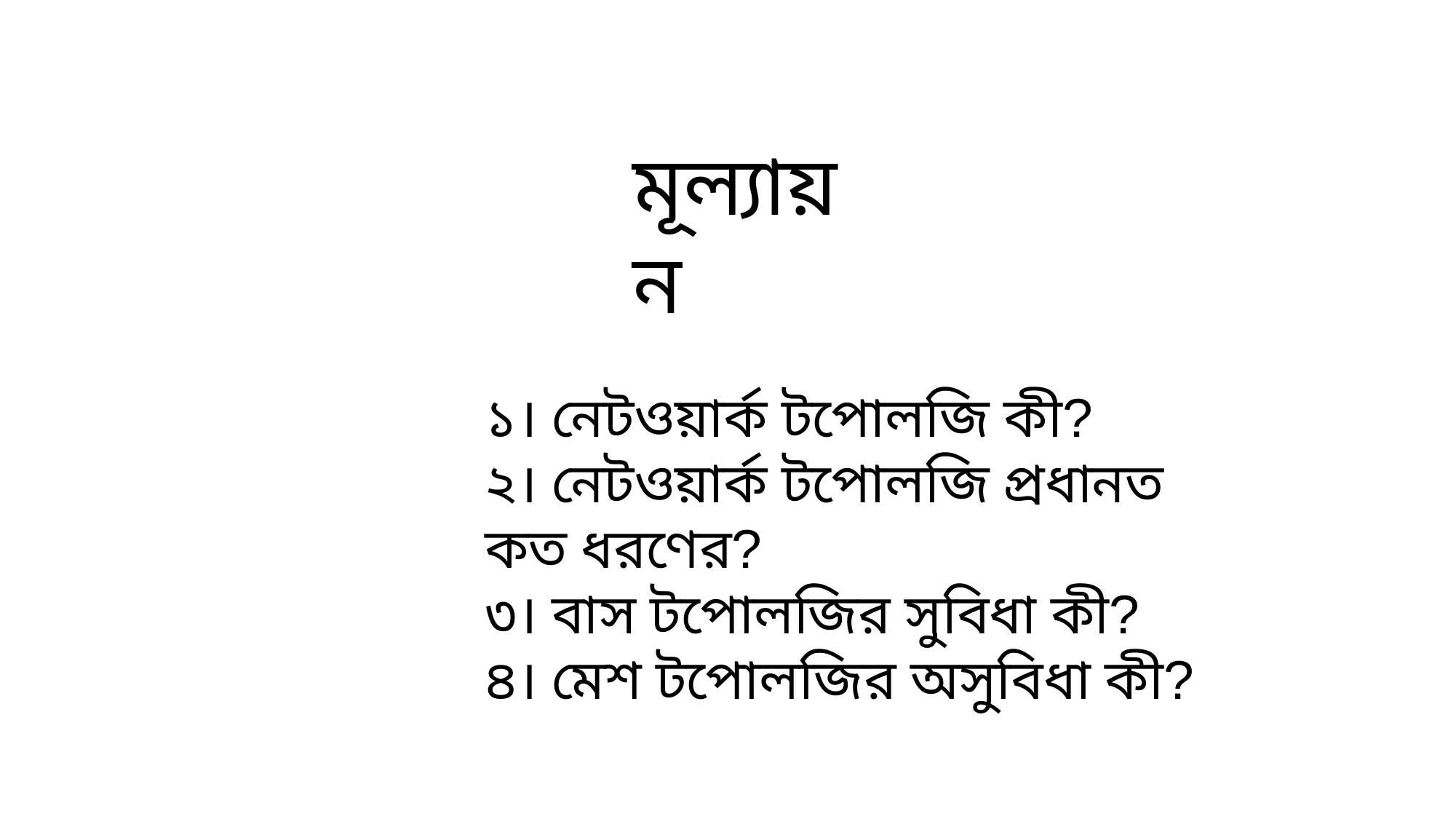

মূল্যায়ন
১। নেটওয়ার্ক টপোলজি কী?
২। নেটওয়ার্ক টপোলজি প্রধানত কত ধরণের?
৩। বাস টপোলজির সুবিধা কী?
৪। মেশ টপোলজির অসুবিধা কী?